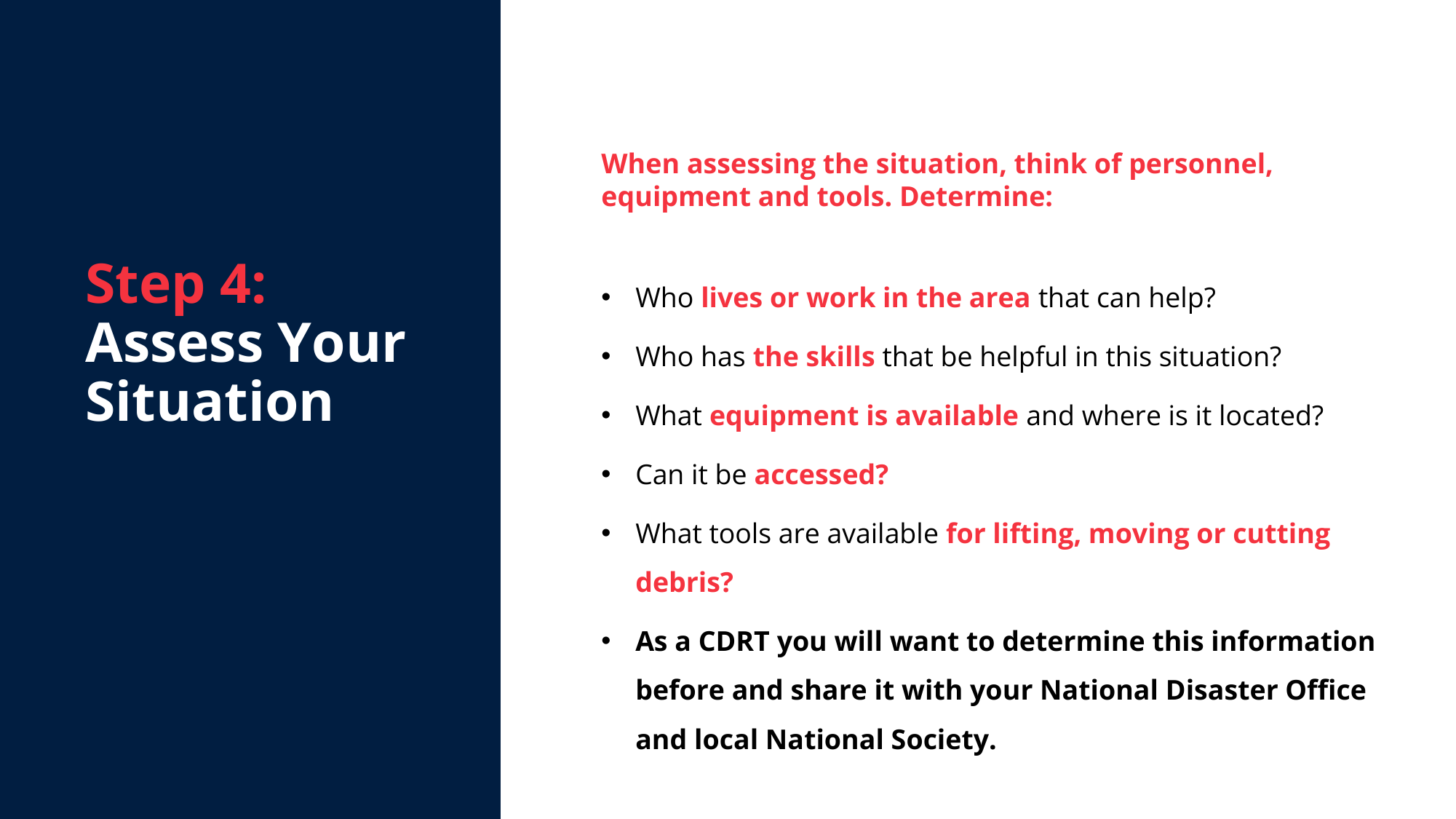

Step 4: Assess Your Situation
When assessing the situation, think of personnel, equipment and tools. Determine:

Who lives or work in the area that can help?
Who has the skills that be helpful in this situation?
What equipment is available and where is it located?
Can it be accessed?
What tools are available for lifting, moving or cutting debris?
As a CDRT you will want to determine this information before and share it with your National Disaster Office and local National Society.